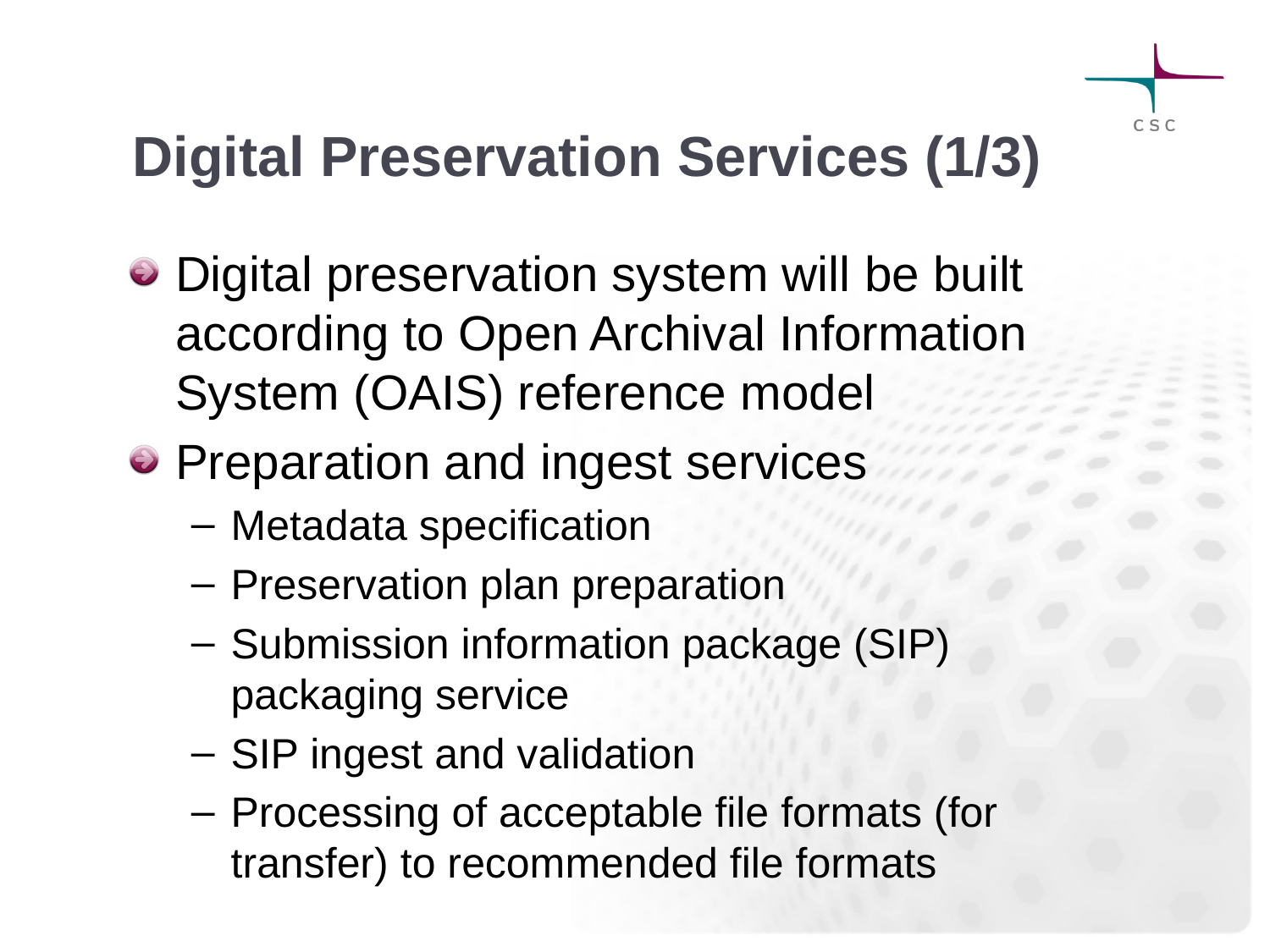

# Digital Preservation Services (1/3)
Digital preservation system will be built according to Open Archival Information System (OAIS) reference model
Preparation and ingest services
Metadata specification
Preservation plan preparation
Submission information package (SIP) packaging service
SIP ingest and validation
Processing of acceptable file formats (for transfer) to recommended file formats